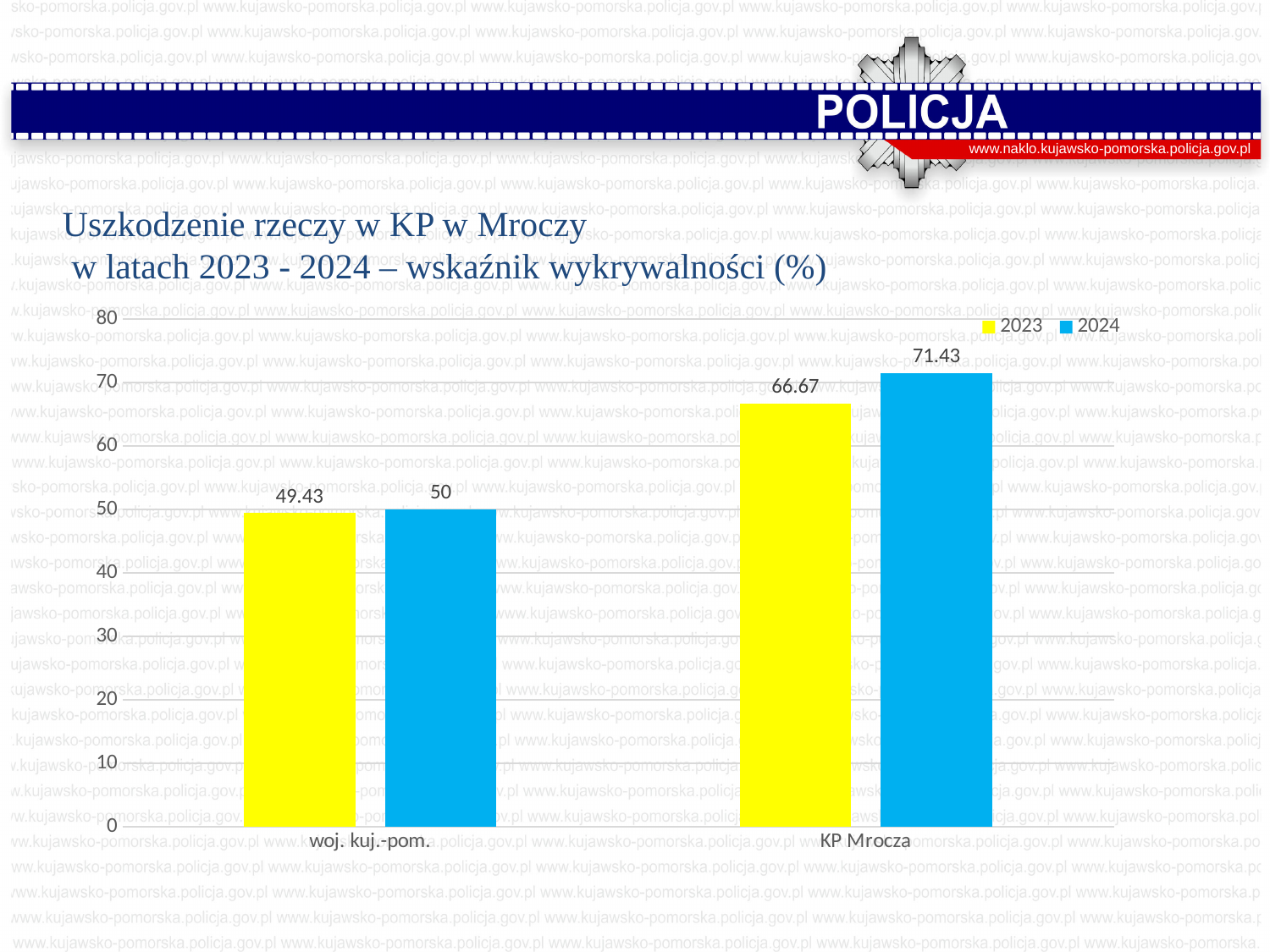

www.naklo.kujawsko-pomorska.policja.gov.pl
Uszkodzenie rzeczy w KP w Mroczy
 w latach 2023 - 2024 – wskaźnik wykrywalności (%)

### Chart

| Category | 2023 | 2024 |
|---|---|---|
| woj. kuj.-pom. | 49.43 | 50.0 |
| KP Mrocza | 66.67 | 71.43 |